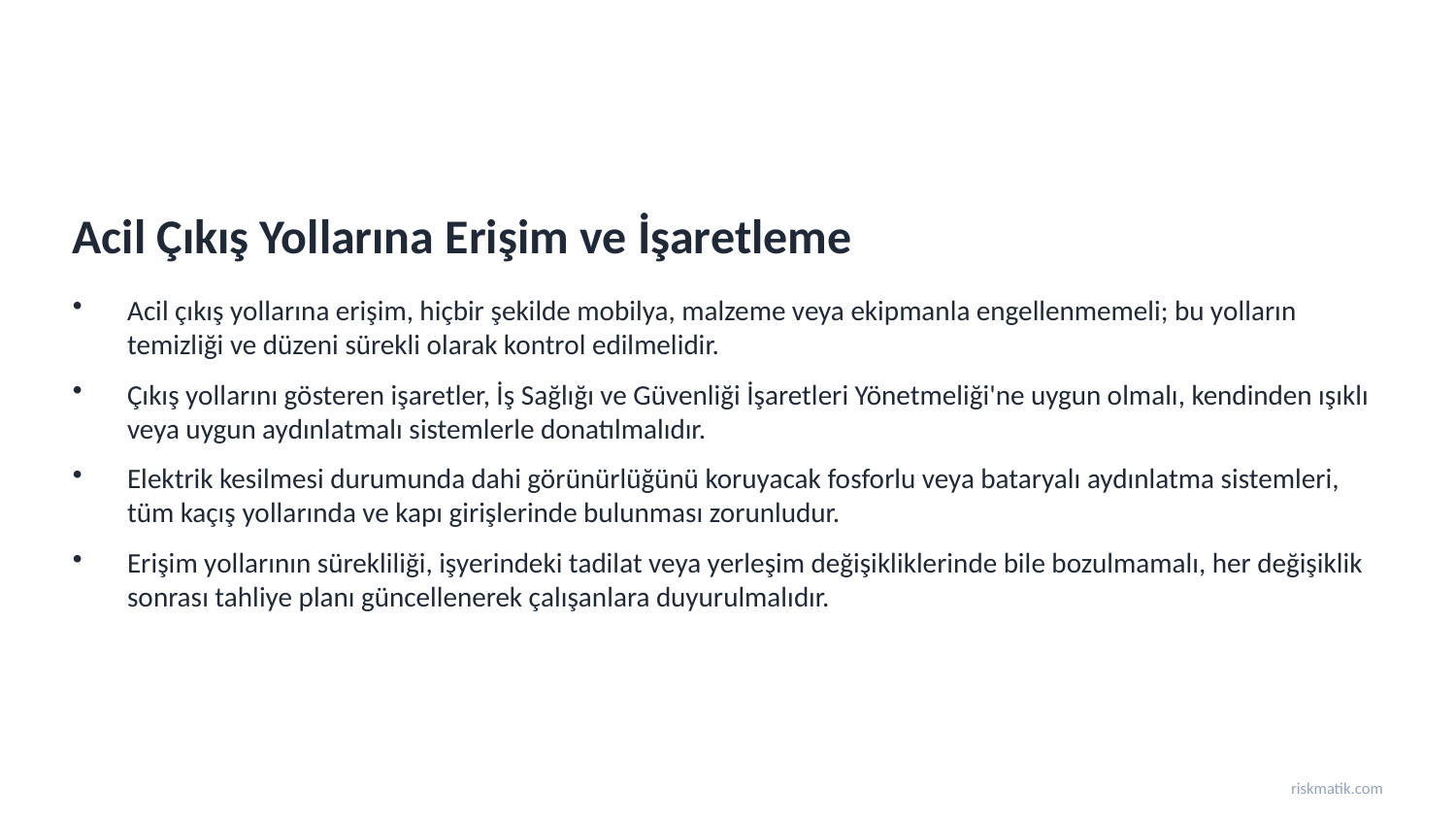

Acil Çıkış Yollarına Erişim ve İşaretleme
Acil çıkış yollarına erişim, hiçbir şekilde mobilya, malzeme veya ekipmanla engellenmemeli; bu yolların temizliği ve düzeni sürekli olarak kontrol edilmelidir.
Çıkış yollarını gösteren işaretler, İş Sağlığı ve Güvenliği İşaretleri Yönetmeliği'ne uygun olmalı, kendinden ışıklı veya uygun aydınlatmalı sistemlerle donatılmalıdır.
Elektrik kesilmesi durumunda dahi görünürlüğünü koruyacak fosforlu veya bataryalı aydınlatma sistemleri, tüm kaçış yollarında ve kapı girişlerinde bulunması zorunludur.
Erişim yollarının sürekliliği, işyerindeki tadilat veya yerleşim değişikliklerinde bile bozulmamalı, her değişiklik sonrası tahliye planı güncellenerek çalışanlara duyurulmalıdır.
riskmatik.com